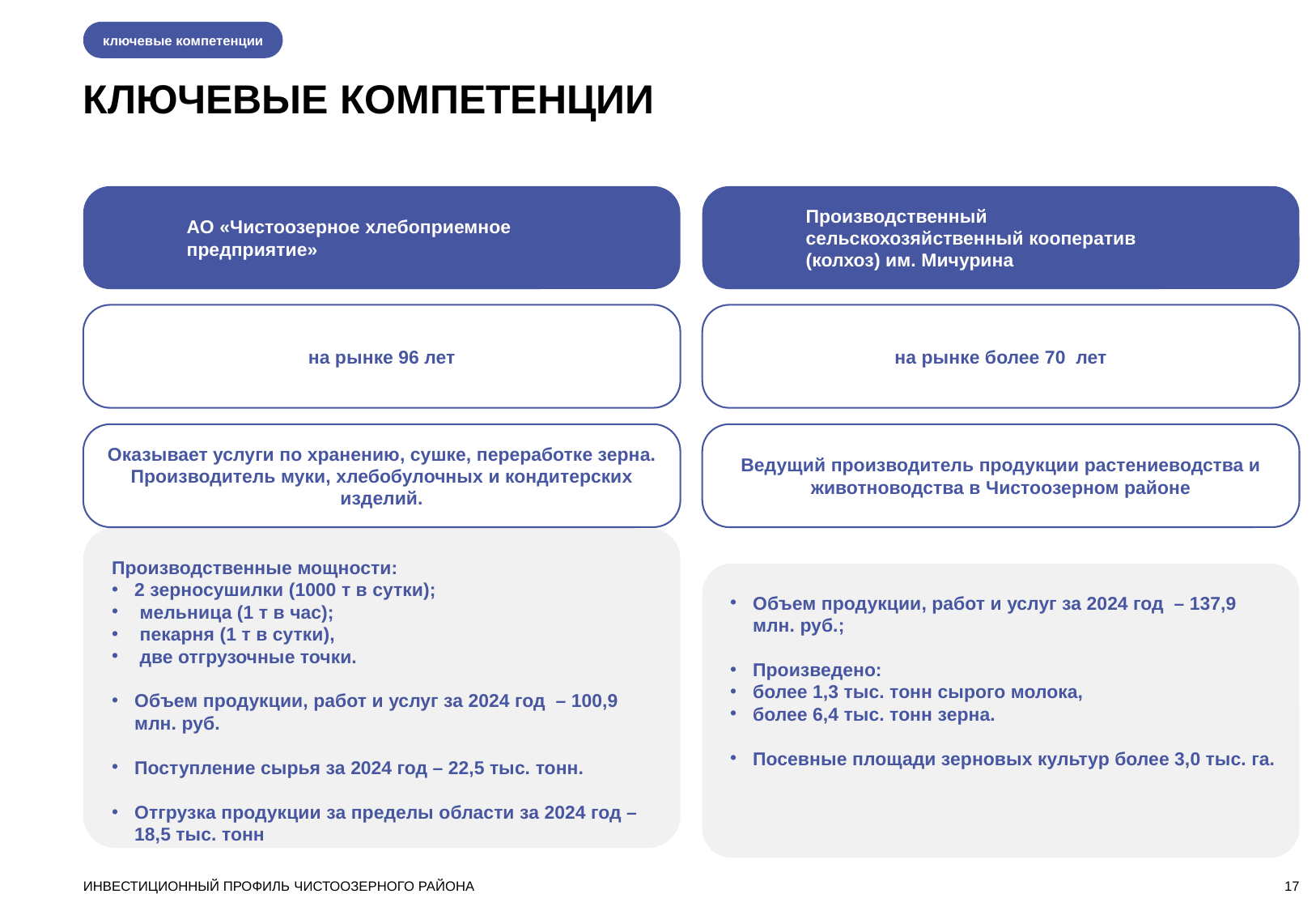

ключевые компетенции
КЛЮЧЕВЫЕ КОМПЕТЕНЦИИ
АО «Чистоозерное хлебоприемное предприятие»
Производственный сельскохозяйственный кооператив (колхоз) им. Мичурина
на рынке 96 лет
на рынке более 70  лет
Оказывает услуги по хранению, сушке, переработке зерна.
Производитель муки, хлебобулочных и кондитерских изделий.
Ведущий производитель продукции растениеводства и животноводства в Чистоозерном районе
Производственные мощности:
2 зерносушилки (1000 т в сутки);
 мельница (1 т в час);
 пекарня (1 т в сутки),
 две отгрузочные точки.

Объем продукции, работ и услуг за 2024 год  – 100,9 млн. руб.

Поступление сырья за 2024 год – 22,5 тыс. тонн.

Отгрузка продукции за пределы области за 2024 год – 18,5 тыс. тонн

Объем продукции, работ и услуг за 2024 год  – 137,9 млн. руб.;

Произведено:
более 1,3 тыс. тонн сырого молока,
более 6,4 тыс. тонн зерна.

Посевные площади зерновых культур более 3,0 тыс. га.

ИНВЕСТИЦИОННЫЙ ПРОФИЛЬ ЧИСТООЗЕРНОГО РАЙОНА
17